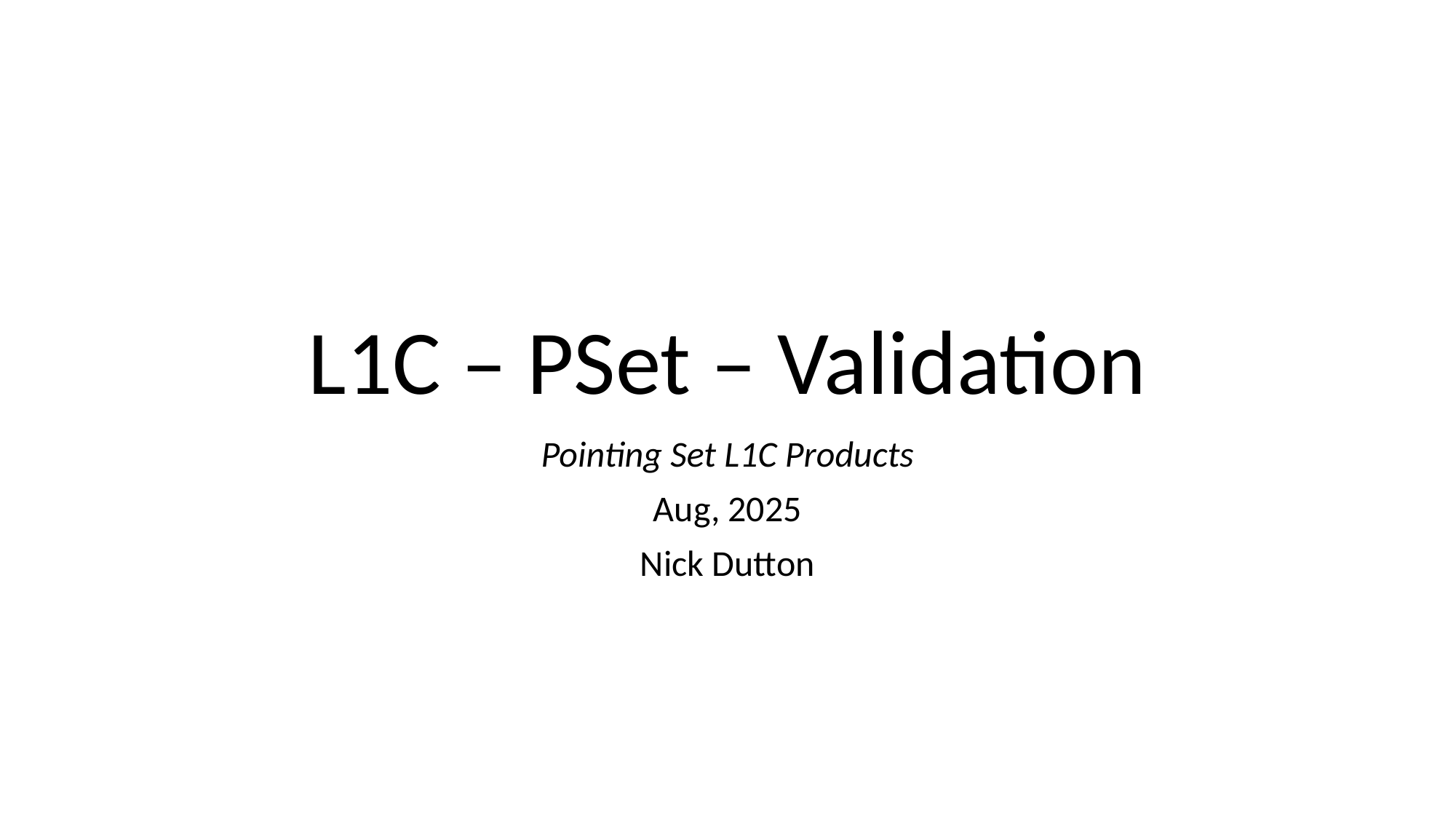

# L1C – PSet – Validation
Pointing Set L1C Products
Aug, 2025
Nick Dutton